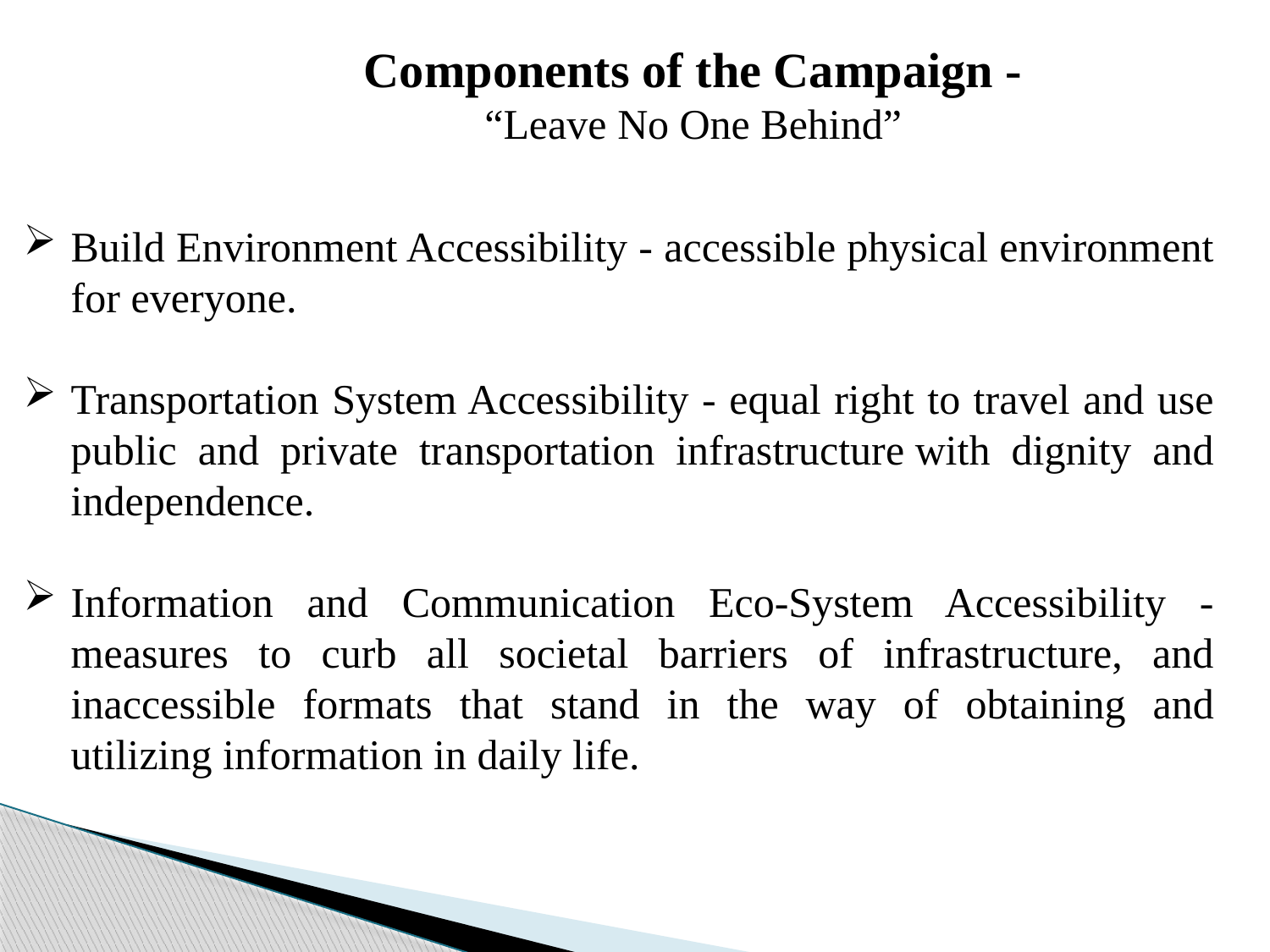

Components of the Campaign - “Leave No One Behind”
Build Environment Accessibility - accessible physical environment for everyone.

Transportation System Accessibility - equal right to travel and use public and private transportation infrastructure with dignity and independence.

Information and Communication Eco-System Accessibility - measures to curb all societal barriers of infrastructure, and inaccessible formats that stand in the way of obtaining and utilizing information in daily life.